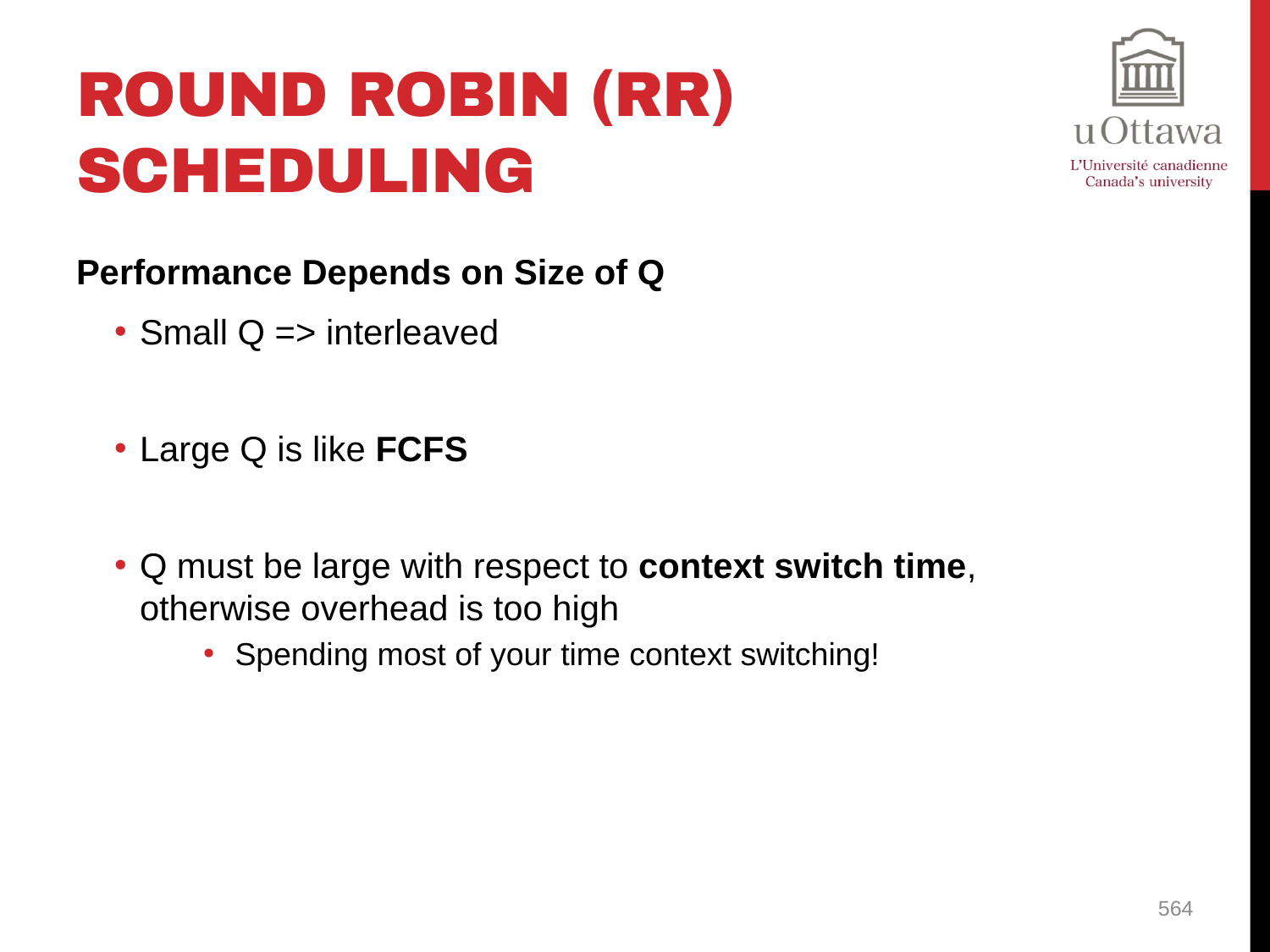

# Round Robin (RR) Scheduling
Performance Depends on Size of Q
Small Q => interleaved

Large Q is like FCFS

Q must be large with respect to context switch time, otherwise overhead is too high
Spending most of your time context switching!
564